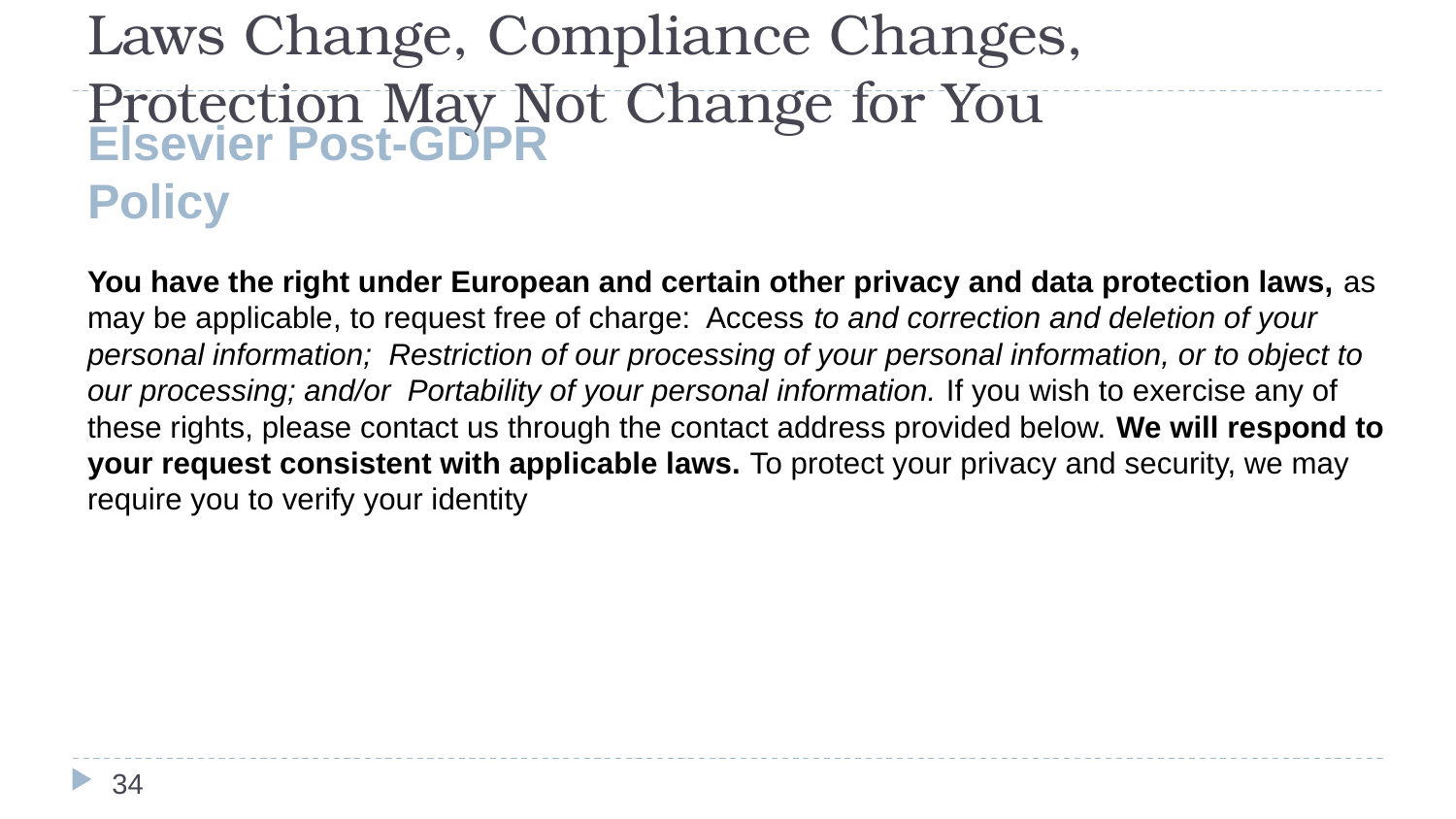

# Laws Change, Compliance Changes, Protection May Not Change for You
Elsevier Post-GDPR Policy
You have the right under European and certain other privacy and data protection laws, as may be applicable, to request free of charge:  Access to and correction and deletion of your personal information;  Restriction of our processing of your personal information, or to object to our processing; and/or  Portability of your personal information. If you wish to exercise any of these rights, please contact us through the contact address provided below. We will respond to your request consistent with applicable laws. To protect your privacy and security, we may require you to verify your identity
34